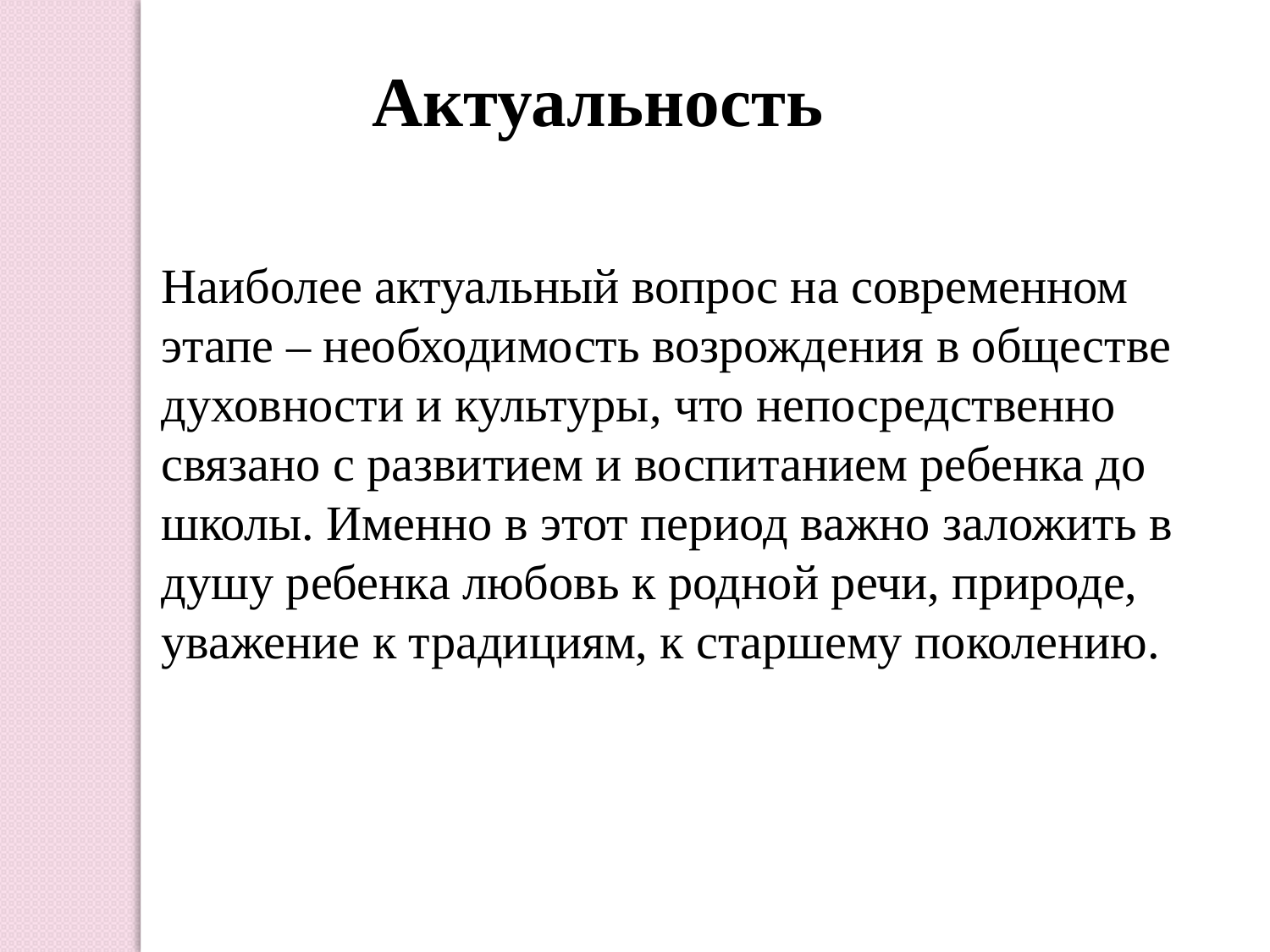

Актуальность
Наиболее актуальный вопрос на современном этапе – необходимость возрождения в обществе духовности и культуры, что непосредственно связано с развитием и воспитанием ребенка до школы. Именно в этот период важно заложить в душу ребенка любовь к родной речи, природе, уважение к традициям, к старшему поколению.